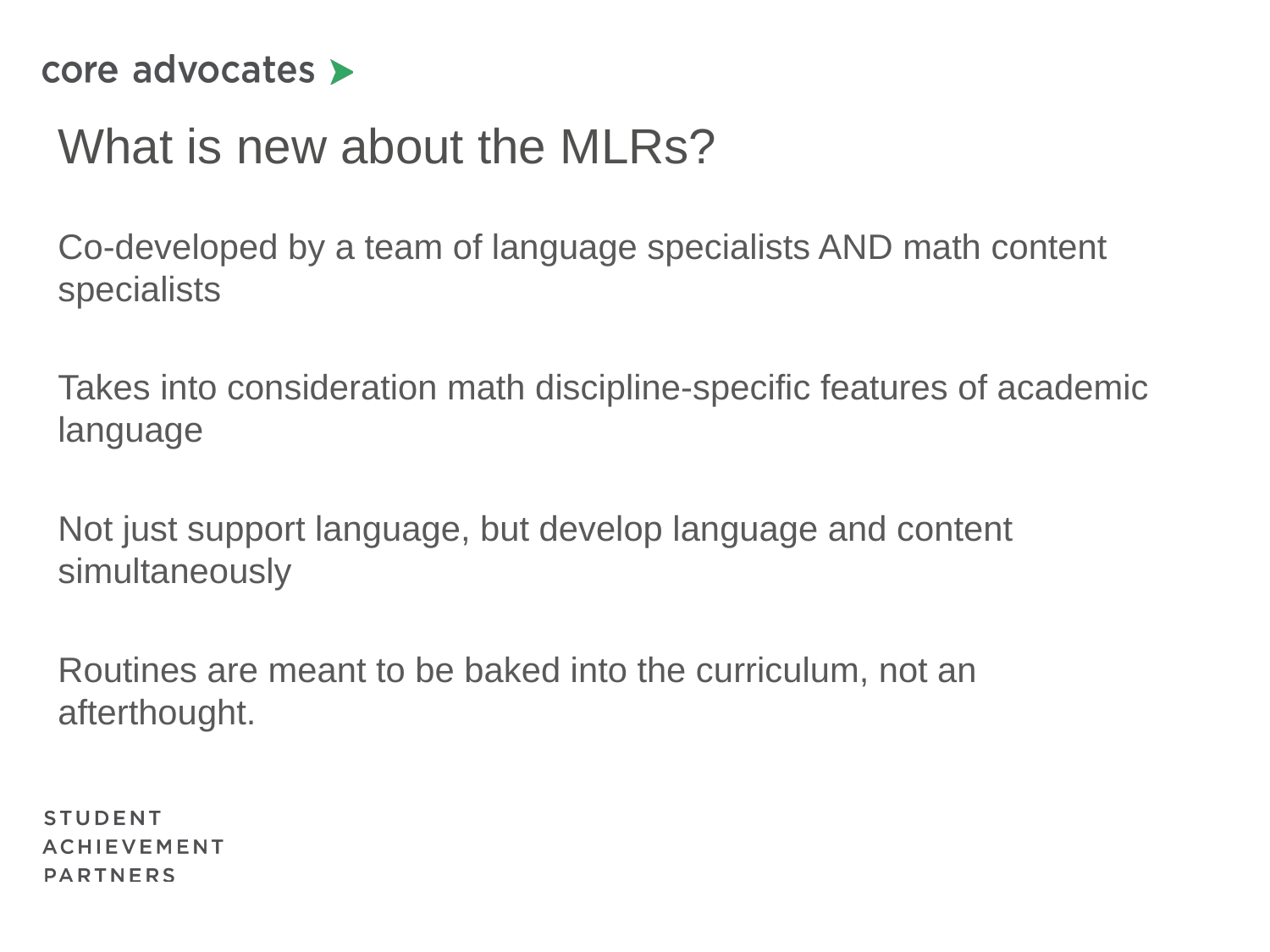

# What is new about the MLRs?
Co-developed by a team of language specialists AND math content specialists

Takes into consideration math discipline-specific features of academic language

Not just support language, but develop language and content simultaneously

Routines are meant to be baked into the curriculum, not an afterthought.